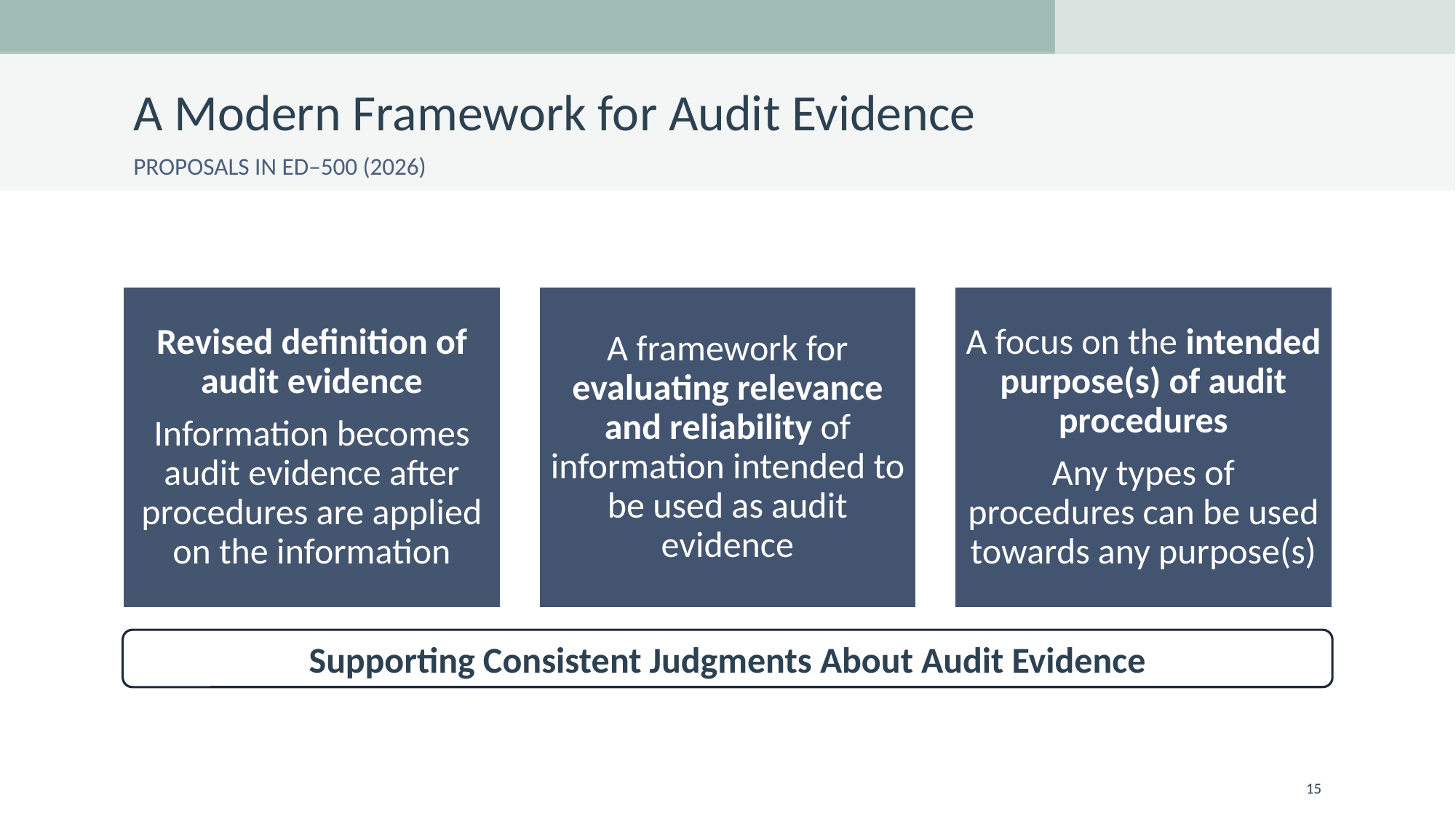

# A Modern Framework for Audit Evidence

PROPOSALS in ED–500 (2026)
Revised definition of audit evidence
Information becomes audit evidence after procedures are applied on the information
A framework for evaluating relevance and reliability of information intended to be used as audit evidence
A focus on the intended purpose(s) of audit procedures
Any types of procedures can be used towards any purpose(s)
Supporting Consistent Judgments About Audit Evidence
15